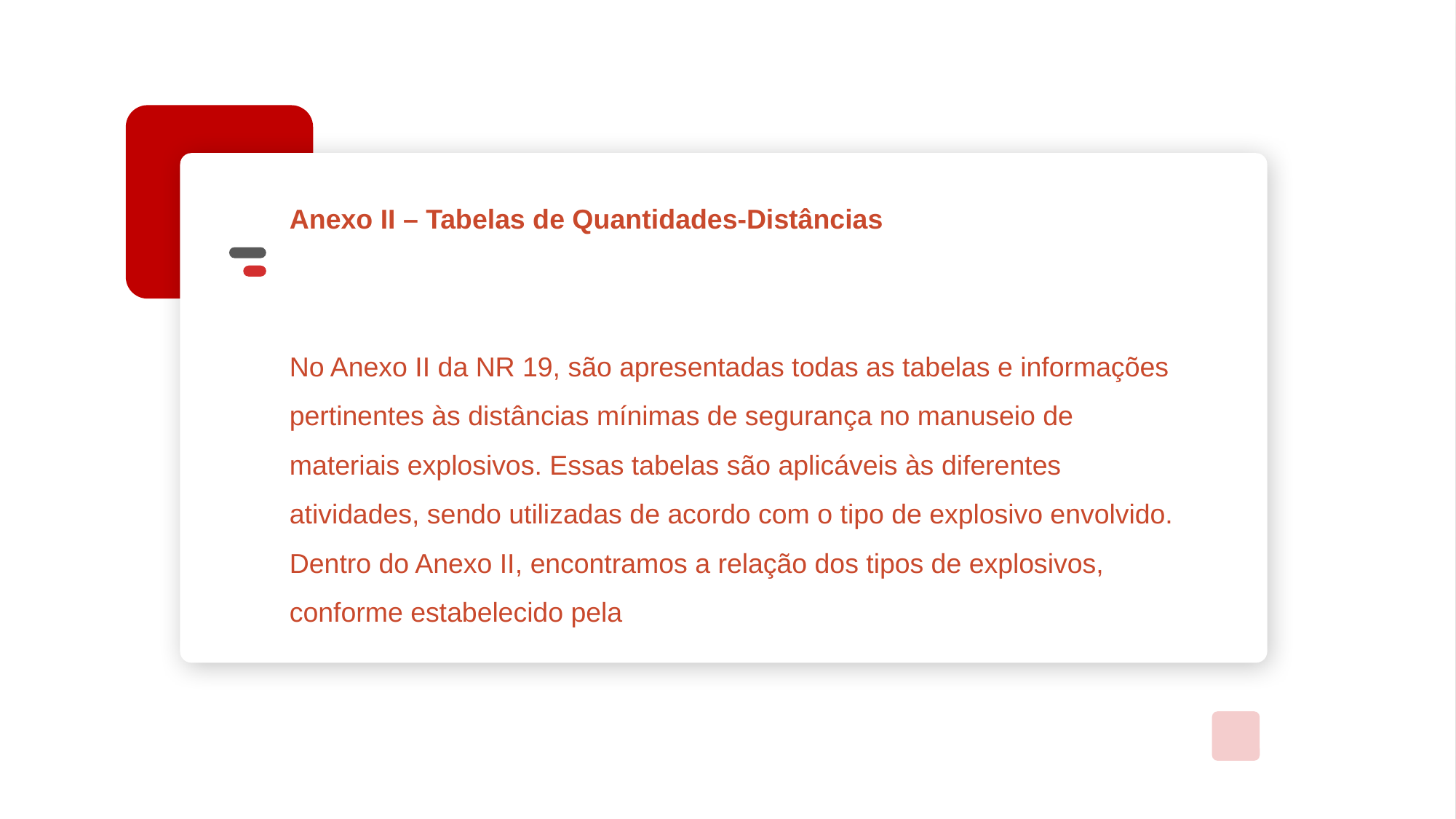

Anexo II – Tabelas de Quantidades-Distâncias

No Anexo II da NR 19, são apresentadas todas as tabelas e informações pertinentes às distâncias mínimas de segurança no manuseio de materiais explosivos. Essas tabelas são aplicáveis às diferentes atividades, sendo utilizadas de acordo com o tipo de explosivo envolvido. Dentro do Anexo II, encontramos a relação dos tipos de explosivos, conforme estabelecido pela NR 19: